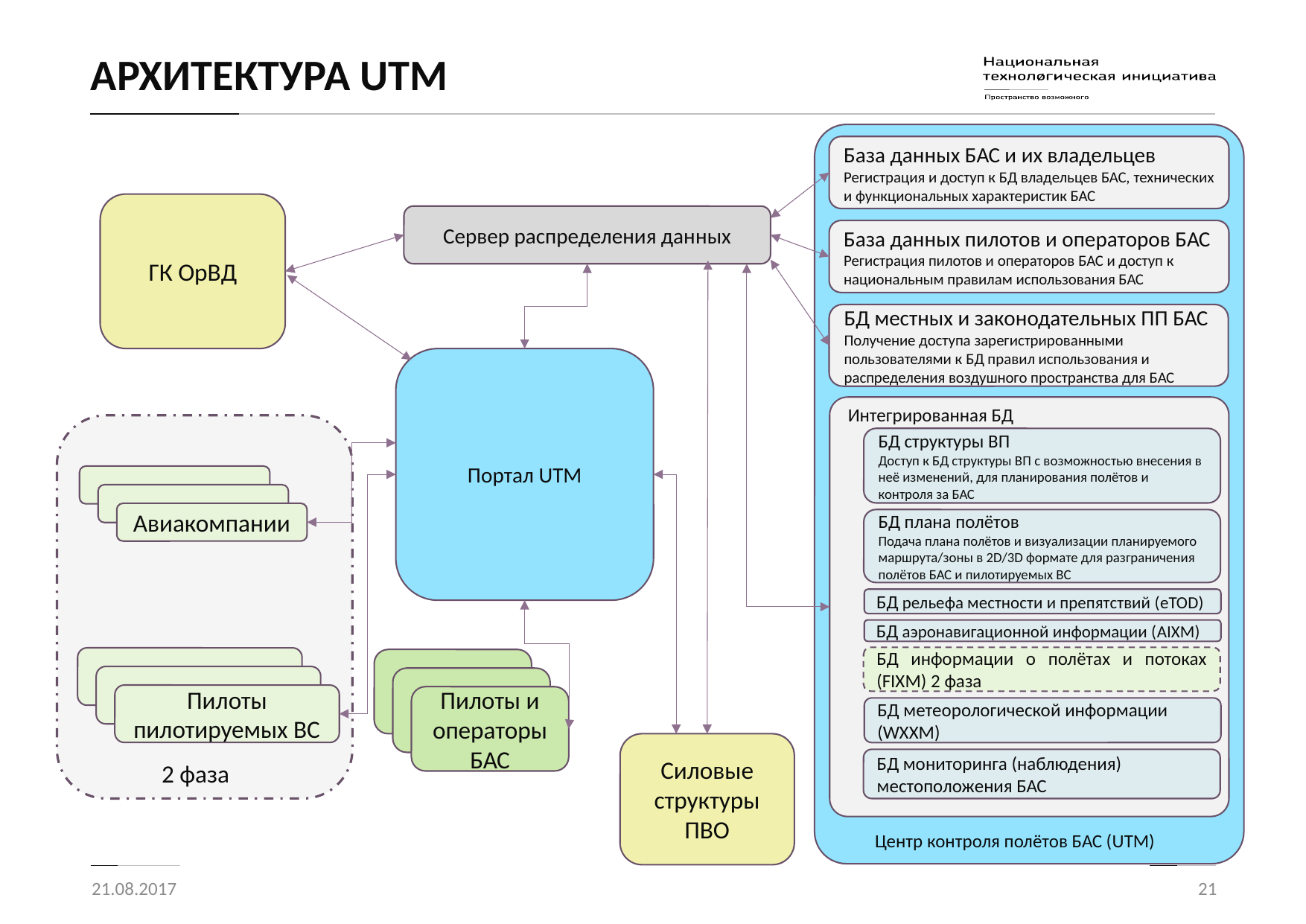

# АРХИТЕКТУРА UTM

База данных БАС и их владельцев
Регистрация и доступ к БД владельцев БАС, технических и функциональных характеристик БАС
ГК ОрВД
Сервер распределения данных
База данных пилотов и операторов БАС
Регистрация пилотов и операторов БАС и доступ к национальным правилам использования БАС
БД местных и законодательных ПП БАС
Получение доступа зарегистрированными пользователями к БД правил использования и распределения воздушного пространства для БАС
Портал UTM

Интегрированная БД

БД структуры ВП
Доступ к БД структуры ВП с возможностью внесения в неё изменений, для планирования полётов и контроля за БАС

Авиакомпании
БД плана полётов
Подача плана полётов и визуализации планируемого маршрута/зоны в 2D/3D формате для разграничения полётов БАС и пилотируемых ВС
БД рельефа местности и препятствий (eTOD)
БД аэронавигационной информации (AIXM)
БД информации о полётах и потоках (FIXM) 2 фаза

Пилоты пилотируемых ВС
Пилоты и операторы БАС
БД метеорологической информации (WXXM)
Силовые структуры
ПВО
БД мониторинга (наблюдения) местоположения БАС
2 фаза
Центр контроля полётов БАС (UTM)
21.08.2017
21